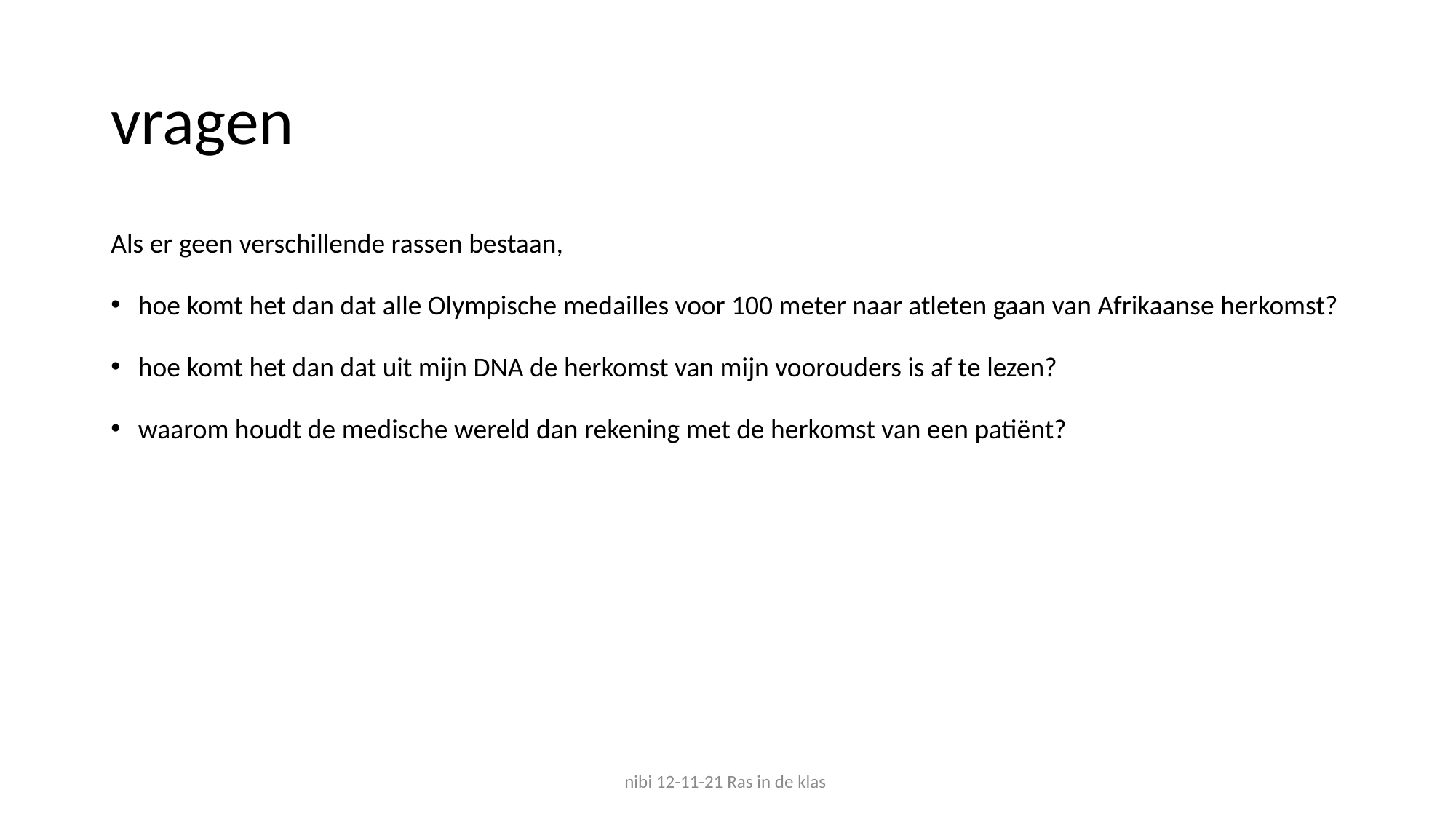

# vragen
Als er geen verschillende rassen bestaan,
hoe komt het dan dat alle Olympische medailles voor 100 meter naar atleten gaan van Afrikaanse herkomst?
hoe komt het dan dat uit mijn DNA de herkomst van mijn voorouders is af te lezen?
waarom houdt de medische wereld dan rekening met de herkomst van een patiënt?

nibi 12-11-21 Ras in de klas